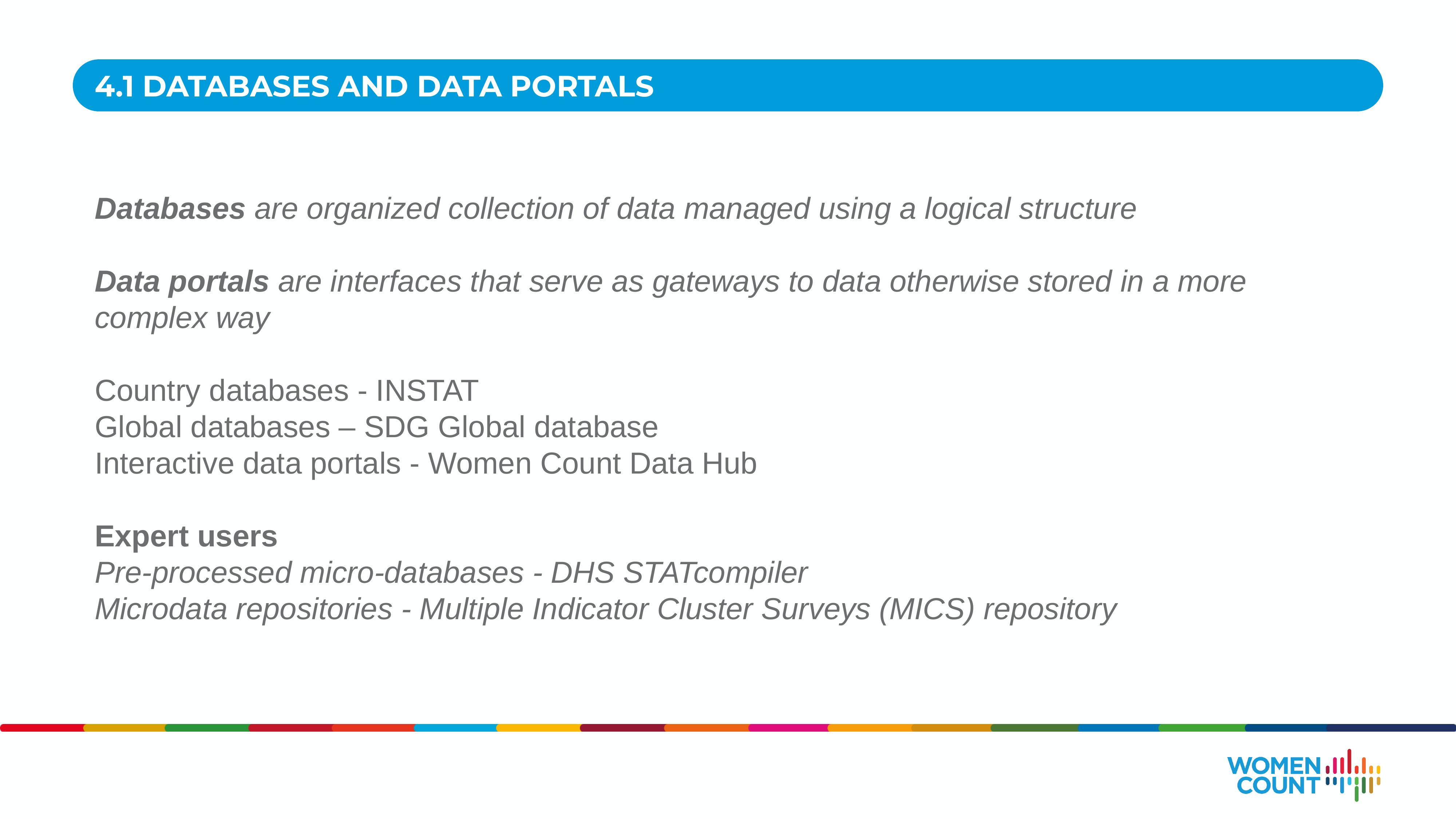

4.1 DATABASES AND DATA PORTALS
Databases are organized collection of data managed using a logical structure

Data portals are interfaces that serve as gateways to data otherwise stored in a more complex way

Country databases - INSTAT
Global databases – SDG Global database
Interactive data portals - Women Count Data Hub

Expert users
Pre-processed micro-databases - DHS STATcompiler
Microdata repositories - Multiple Indicator Cluster Surveys (MICS) repository